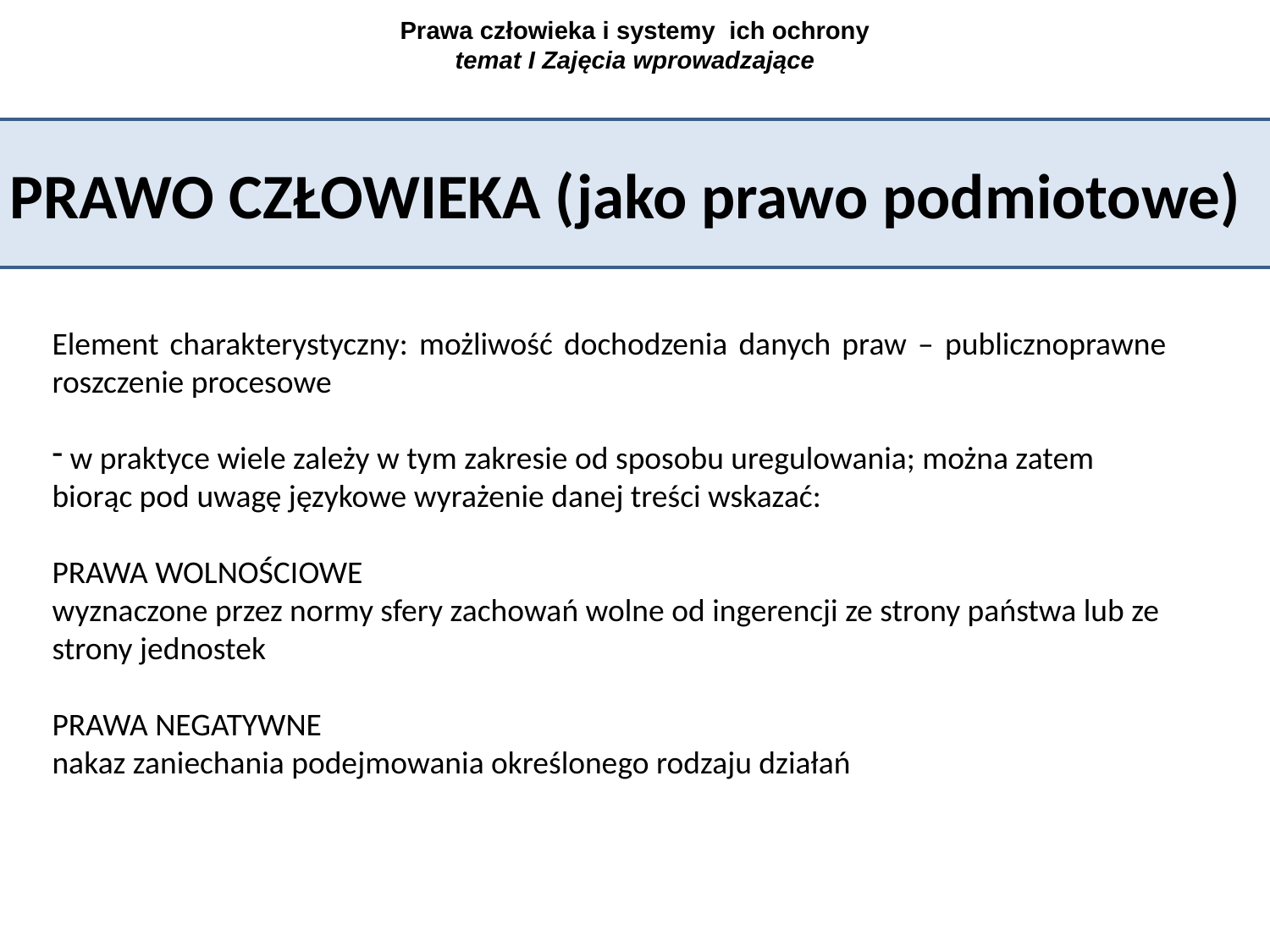

# Prawa człowieka i systemy  ich ochrony temat I Zajęcia wprowadzające
PRAWO CZŁOWIEKA (jako prawo podmiotowe)
Element charakterystyczny: możliwość dochodzenia danych praw – publicznoprawne  roszczenie procesowe

 w praktyce wiele zależy w tym zakresie od sposobu uregulowania; można zatem biorąc pod uwagę językowe wyrażenie danej treści wskazać:

PRAWA WOLNOŚCIOWE
wyznaczone przez normy sfery zachowań wolne od ingerencji ze strony państwa lub ze strony jednostek

PRAWA NEGATYWNE
nakaz zaniechania podejmowania określonego rodzaju działań